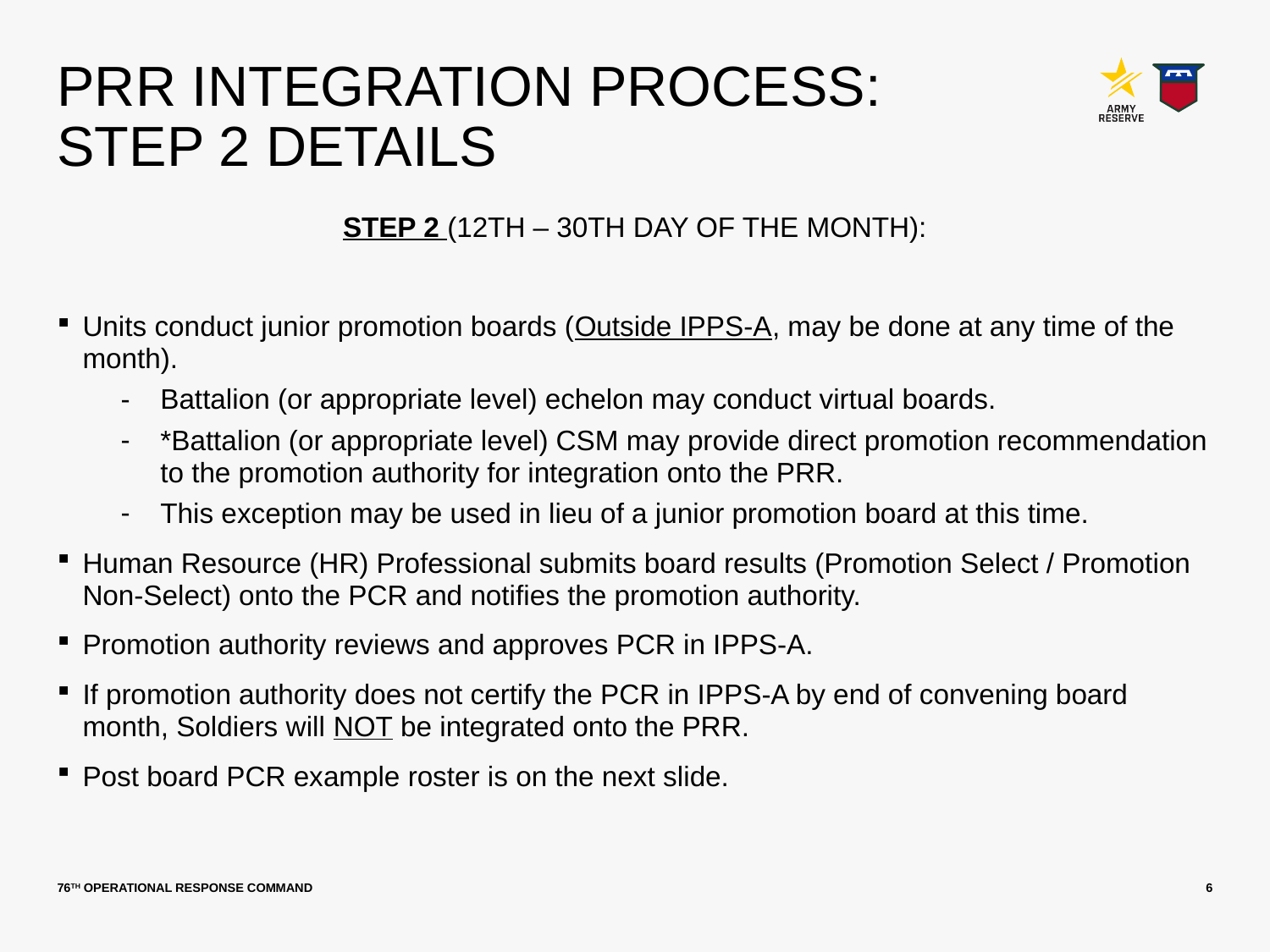

# PRR Integration Process: Step 2 Details
STEP 2 (12TH – 30TH DAY OF THE MONTH):

Units conduct junior promotion boards (Outside IPPS-A, may be done at any time of the month).
Battalion (or appropriate level) echelon may conduct virtual boards.
*Battalion (or appropriate level) CSM may provide direct promotion recommendation to the promotion authority for integration onto the PRR.
This exception may be used in lieu of a junior promotion board at this time.
Human Resource (HR) Professional submits board results (Promotion Select / Promotion Non-Select) onto the PCR and notifies the promotion authority.
Promotion authority reviews and approves PCR in IPPS-A.
If promotion authority does not certify the PCR in IPPS-A by end of convening board month, Soldiers will NOT be integrated onto the PRR.
Post board PCR example roster is on the next slide.